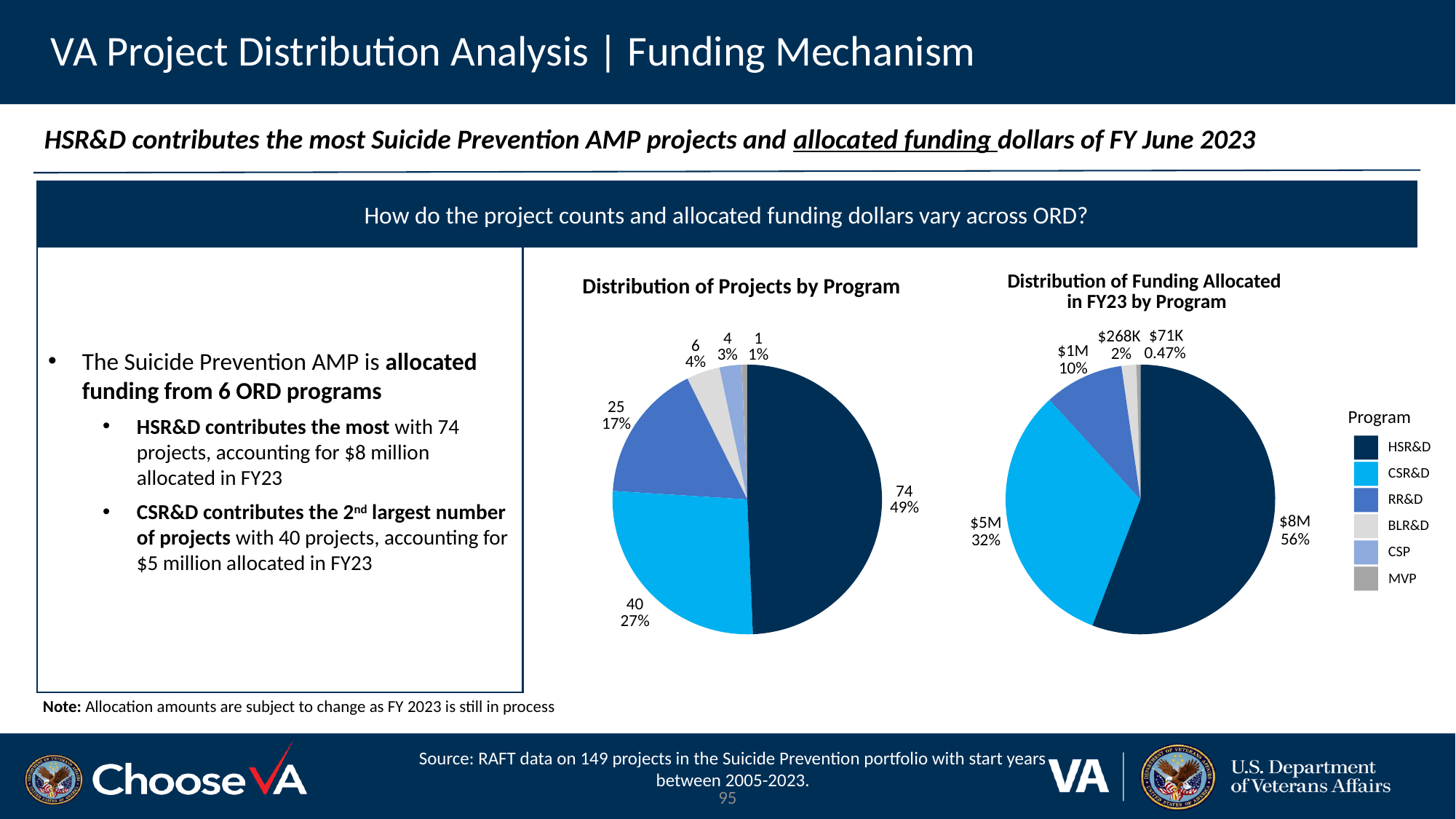

# VA Project Distribution Analysis | Funding Mechanism
HSR&D contributes the most Suicide Prevention AMP projects and allocated funding dollars of FY June 2023
How do the project counts and allocated funding dollars vary across ORD?
The Suicide Prevention AMP is allocated funding from 6 ORD programs
HSR&D contributes the most with 74 projects, accounting for $8 million allocated in FY23
CSR&D contributes the 2nd largest number of projects with 40 projects, accounting for $5 million allocated in FY23
Distribution of Projects by Program
Distribution of Funding Allocated
in FY23 by Program
$71K
$268K
4
1
6
$1M
0.47%
2%
3%
1%
4%
10%

25
Program

HSR&D

CSR&D

RR&D

BLR&D

CSP

MVP
17%
74

49%
$8M
$5M
56%
32%
40
27%
Note: Allocation amounts are subject to change as FY 2023 is still in process
Source: RAFT data on 149 projects in the Suicide Prevention portfolio with start years between 2005-2023.

95